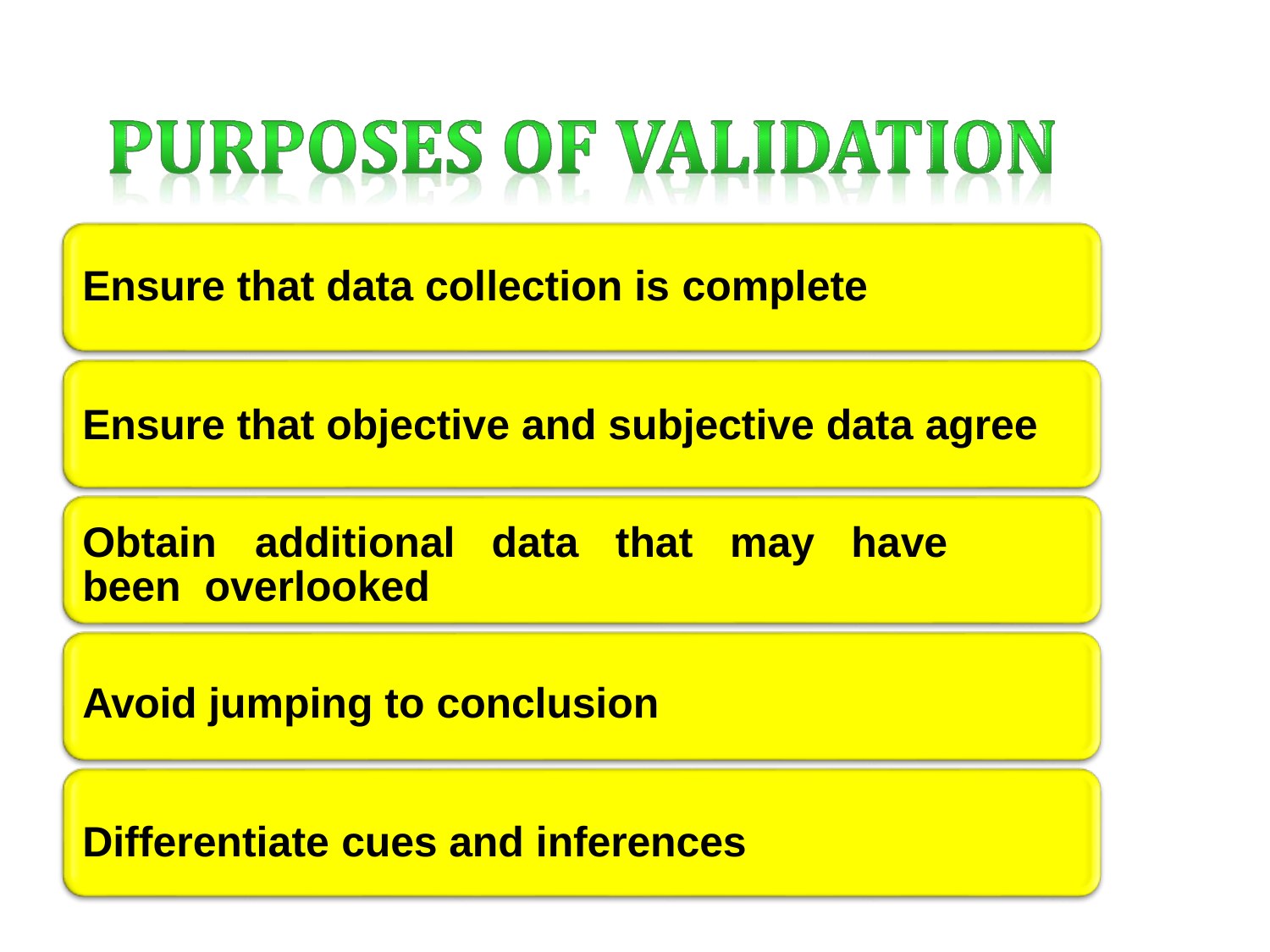

Ensure that data collection is complete

Ensure that objective and subjective data agree

Obtain	additional	data	that	may	have	been  overlooked

Avoid jumping to conclusion

Differentiate cues and inferences